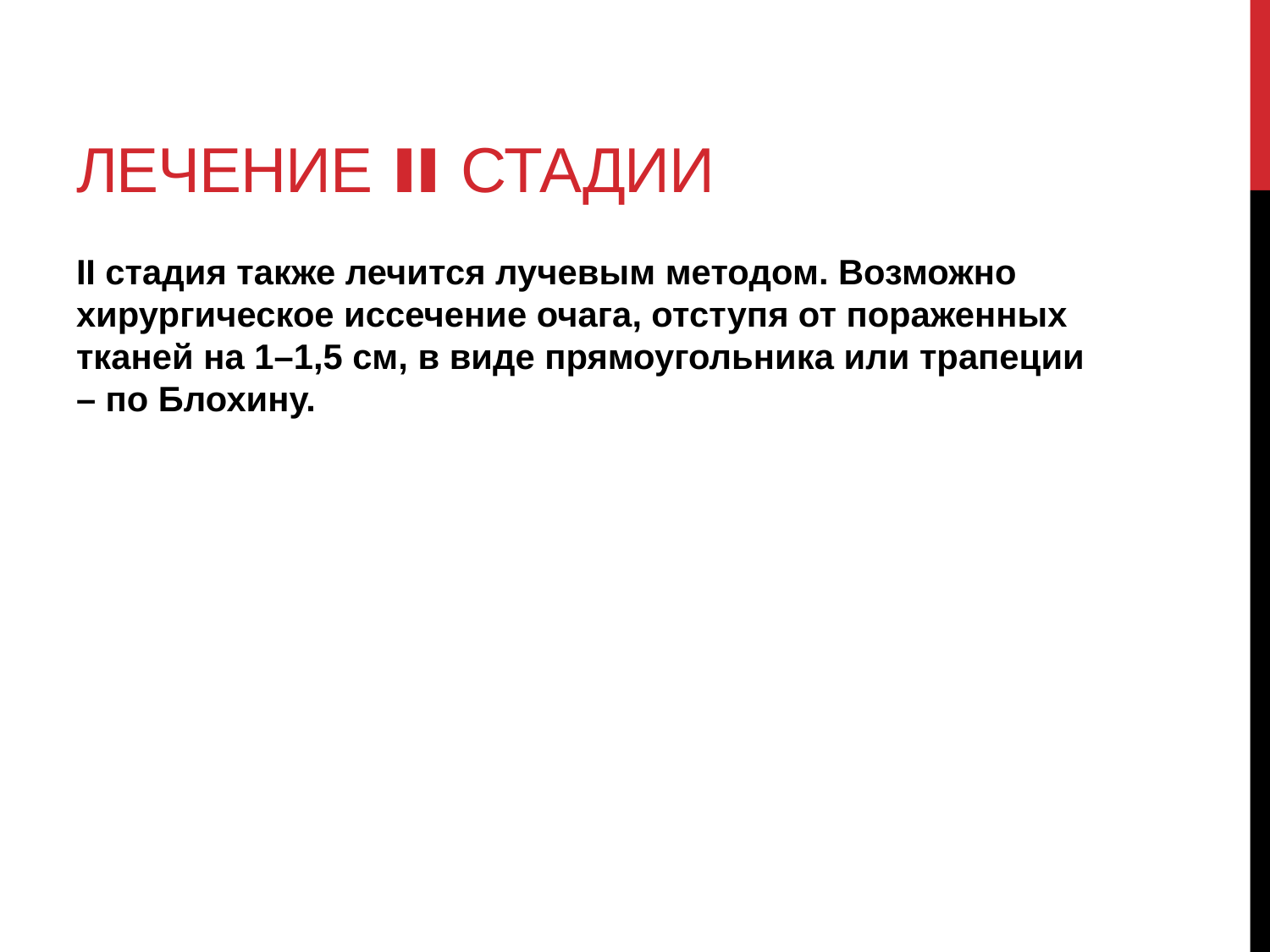

# Лечение II стадии
II стадия также лечится лучевым методом. Возможно хирургическое иссечение очага, отступя от пораженных тканей на 1–1,5 см, в виде прямоугольника или трапеции – по Блохину.